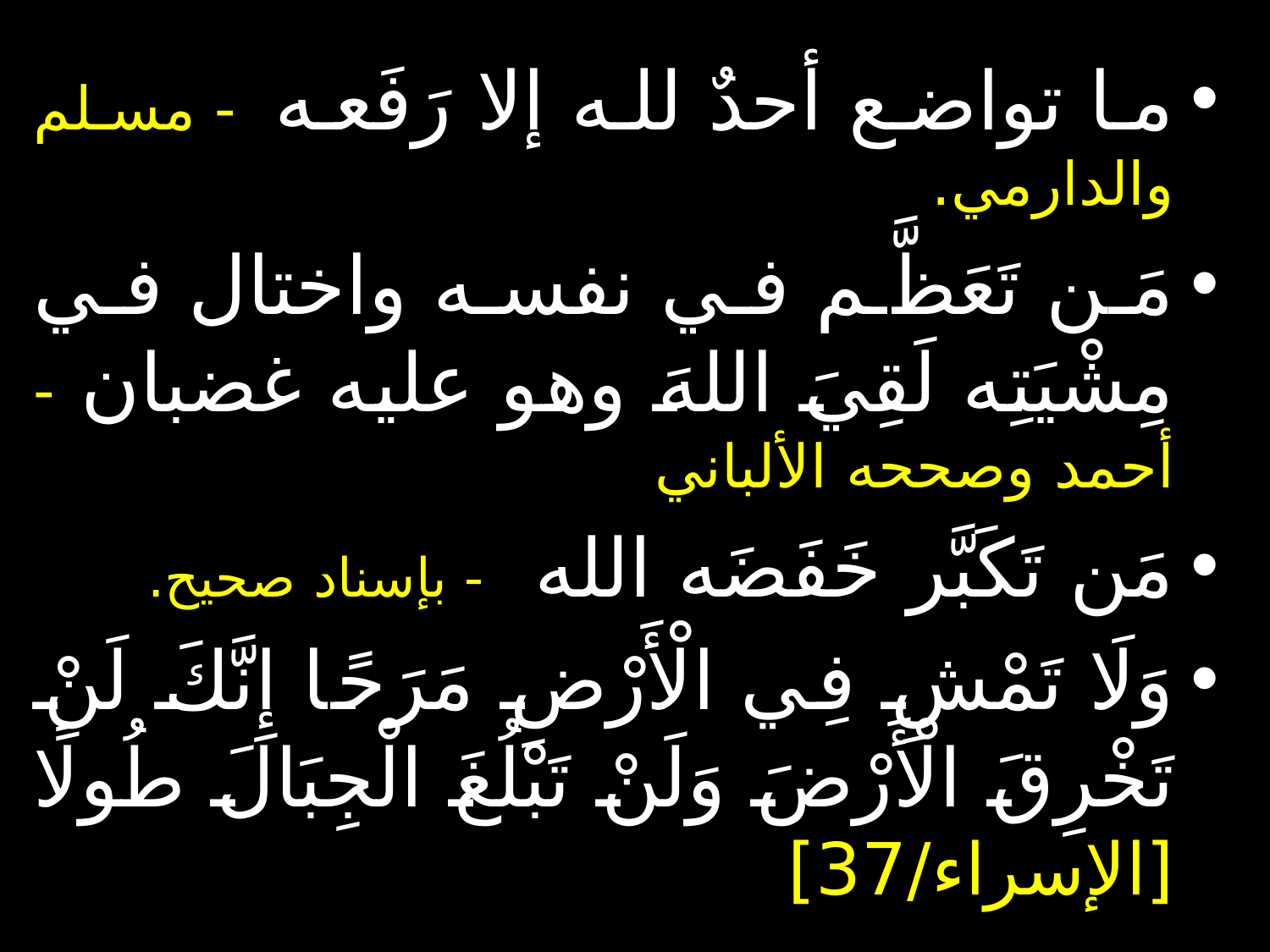

ما تواضع أحدٌ لله إلا رَفَعه  - مسلم والدارمي.
مَن تَعَظَّم في نفسه واختال في مِشْيَتِه لَقِيَ اللهَ وهو عليه غضبان - أحمد وصححه الألباني
مَن تَكَبَّر خَفَضَه الله  - بإسناد صحيح.
وَلَا تَمْشِ فِي الْأَرْضِ مَرَحًا إِنَّكَ لَنْ تَخْرِقَ الْأَرْضَ وَلَنْ تَبْلُغَ الْجِبَالَ طُولًا [الإسراء/37]